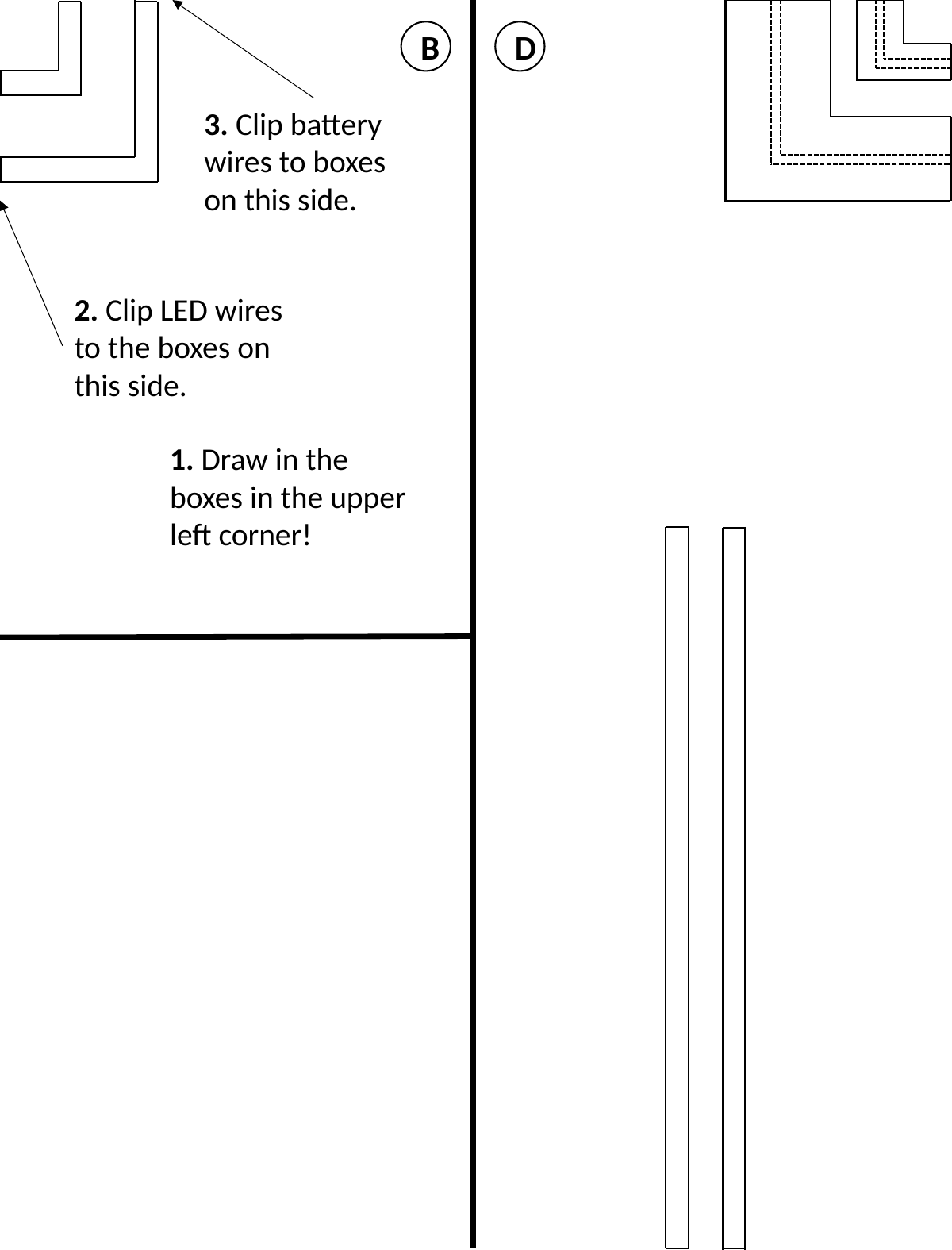

B
D
3. Clip battery wires to boxes on this side.
2. Clip LED wires to the boxes on this side.
1. Draw in the boxes in the upper left corner!